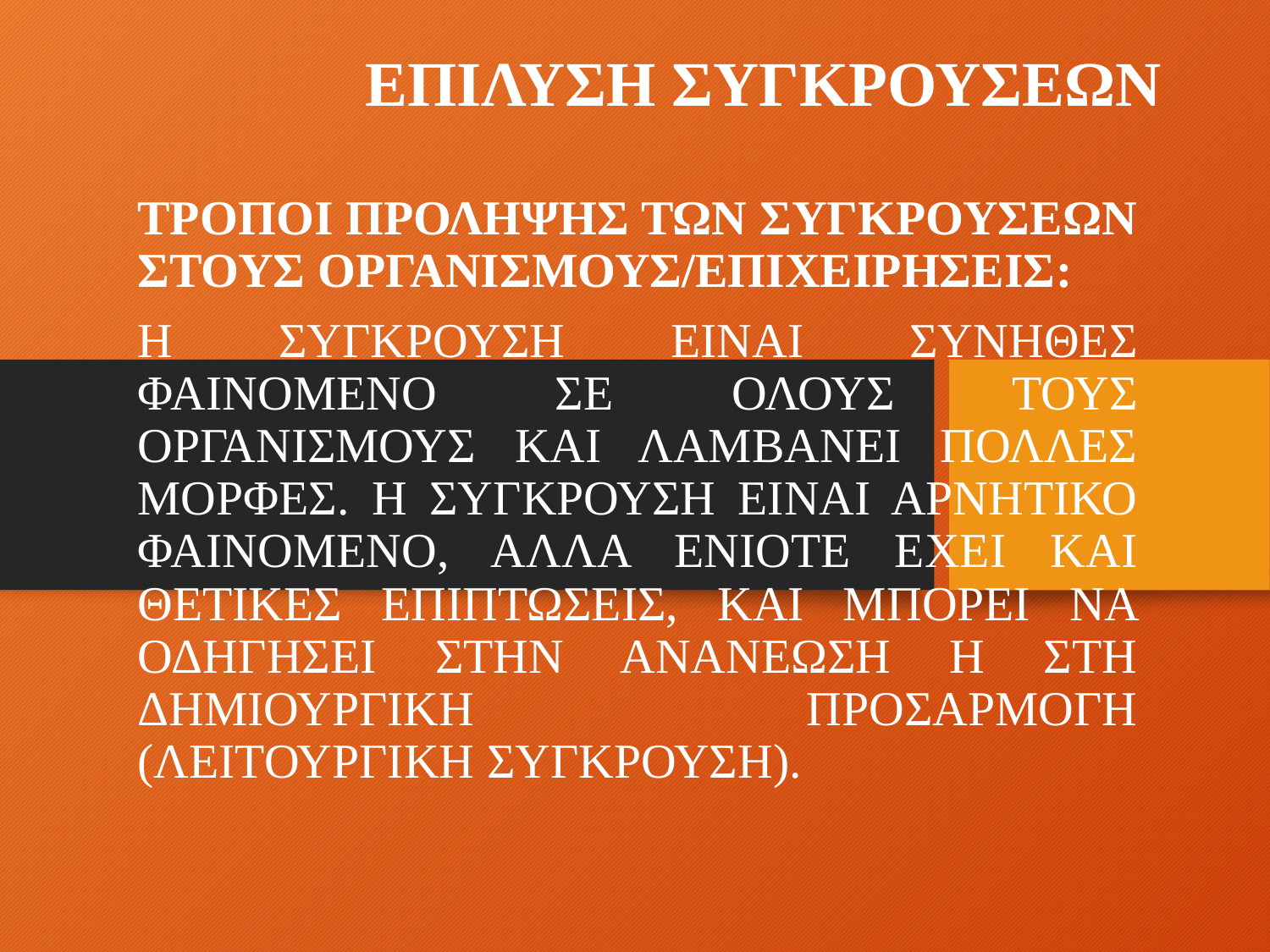

# ΕΠΙΛΥΣΗ ΣΥΓΚΡΟΥΣΕΩΝ
ΤΡΟΠΟΙ ΠΡΟΛΗΨΗΣ ΤΩΝ ΣΥΓΚΡΟΥΣΕΩΝ ΣΤΟΥΣ ΟΡΓΑΝΙΣΜΟΥΣ/ΕΠΙΧΕΙΡΗΣΕΙΣ:
Η ΣΥΓΚΡΟΥΣΗ ΕΙΝΑΙ ΣΥΝΗΘΕΣ ΦΑΙΝΟΜΕΝΟ ΣΕ ΟΛΟΥΣ ΤΟΥΣ ΟΡΓΑΝΙΣΜΟΥΣ ΚΑΙ ΛΑΜΒΑΝΕΙ ΠΟΛΛΕΣ ΜΟΡΦΕΣ. Η ΣΥΓΚΡΟΥΣΗ ΕΙΝΑΙ ΑΡΝΗΤΙΚΟ ΦΑΙΝΟΜΕΝΟ, ΑΛΛΑ ΕΝΙΟΤΕ ΕΧΕΙ ΚΑΙ ΘΕΤΙΚΕΣ ΕΠΙΠΤΩΣΕΙΣ, ΚΑΙ ΜΠΟΡΕΙ ΝΑ ΟΔΗΓΗΣΕΙ ΣΤΗΝ ΑΝΑΝΕΩΣΗ Η ΣΤΗ ΔΗΜΙΟΥΡΓΙΚΗ ΠΡΟΣΑΡΜΟΓΗ (ΛΕΙΤΟΥΡΓΙΚΗ ΣΥΓΚΡΟΥΣΗ).